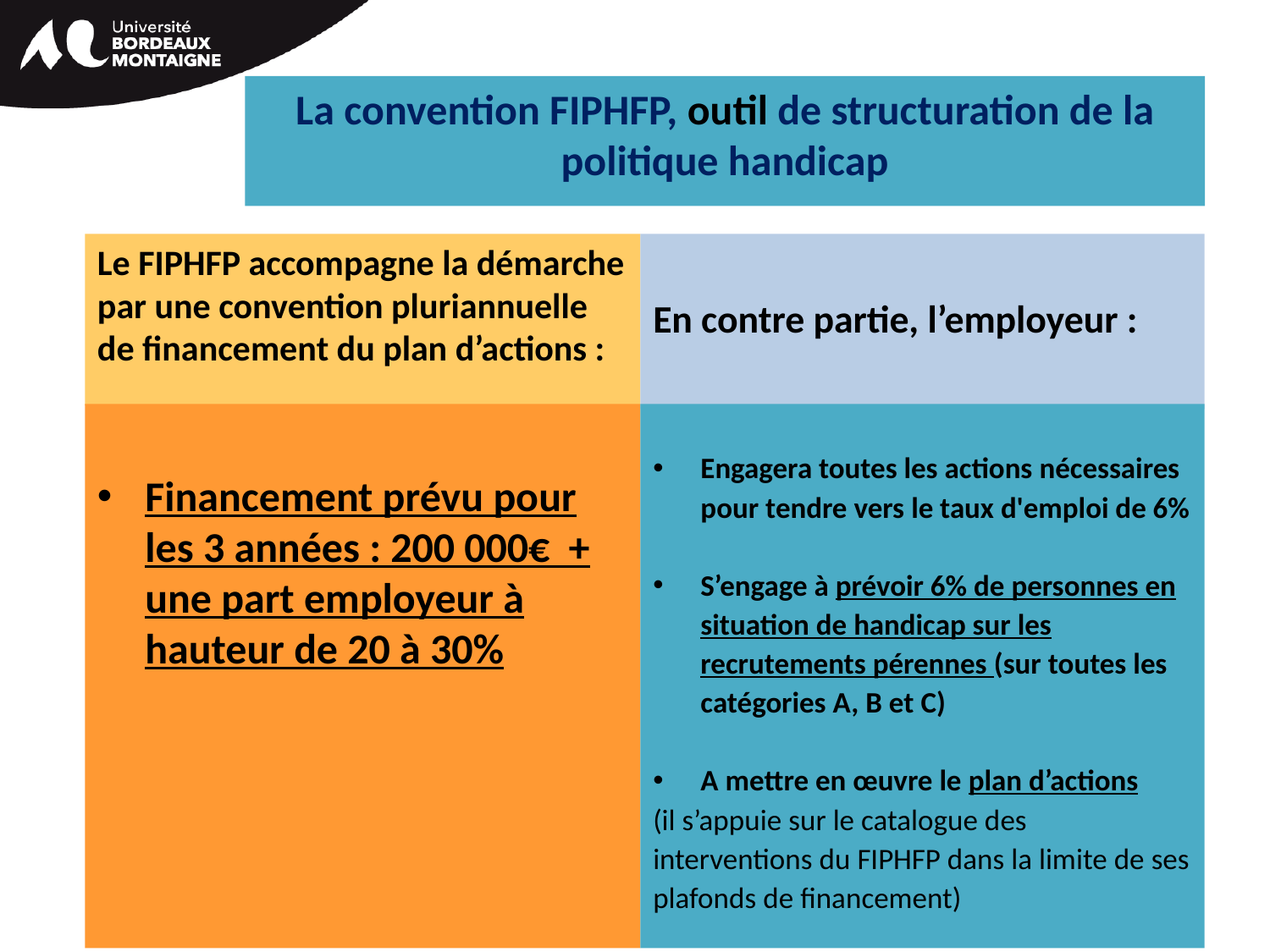

La convention FIPHFP, outil de structuration de la politique handicap
Le FIPHFP accompagne la démarche par une convention pluriannuelle de financement du plan d’actions :

En contre partie, l’employeur :

Financement prévu pour les 3 années : 200 000€  + une part employeur à hauteur de 20 à 30%

Engagera toutes les actions nécessaires pour tendre vers le taux d'emploi de 6%

S’engage à prévoir 6% de personnes en situation de handicap sur les recrutements pérennes (sur toutes les catégories A, B et C)

A mettre en œuvre le plan d’actions
(il s’appuie sur le catalogue des interventions du FIPHFP dans la limite de ses plafonds de financement)